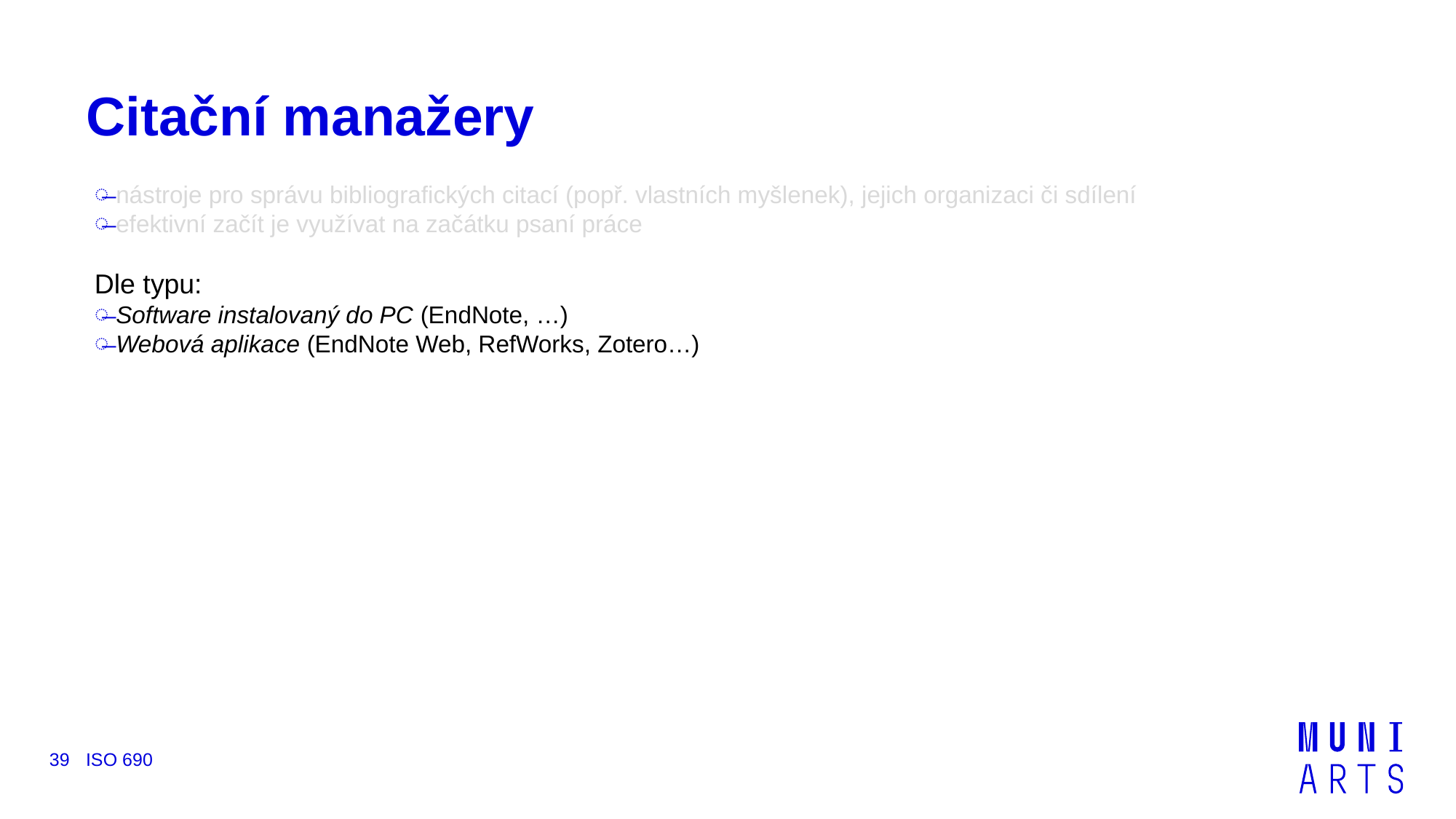

# Citační manažery
nástroje pro správu bibliografických citací (popř. vlastních myšlenek), jejich organizaci či sdílení
efektivní začít je využívat na začátku psaní práce

Dle typu:
Software instalovaný do PC (EndNote, …)
Webová aplikace (EndNote Web, RefWorks, Zotero…)
39
ISO 690